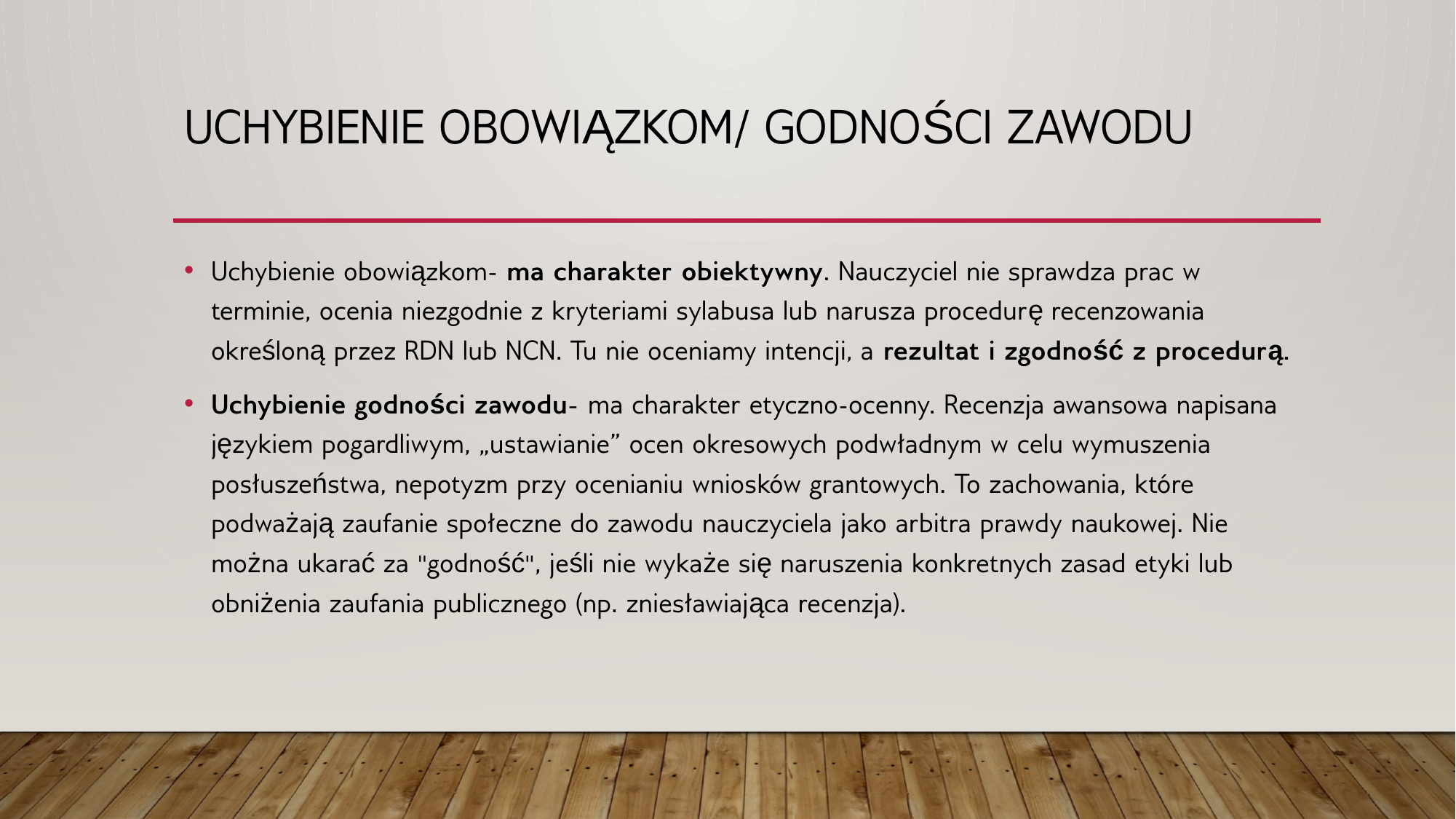

# Uchybienie obowiązkom/ godności zawodu
Uchybienie obowiązkom- ma charakter obiektywny. Nauczyciel nie sprawdza prac w terminie, ocenia niezgodnie z kryteriami sylabusa lub narusza procedurę recenzowania określoną przez RDN lub NCN. Tu nie oceniamy intencji, a rezultat i zgodność z procedurą.
Uchybienie godności zawodu- ma charakter etyczno-ocenny. Recenzja awansowa napisana językiem pogardliwym, „ustawianie” ocen okresowych podwładnym w celu wymuszenia posłuszeństwa, nepotyzm przy ocenianiu wniosków grantowych. To zachowania, które podważają zaufanie społeczne do zawodu nauczyciela jako arbitra prawdy naukowej. Nie można ukarać za "godność", jeśli nie wykaże się naruszenia konkretnych zasad etyki lub obniżenia zaufania publicznego (np. zniesławiająca recenzja).